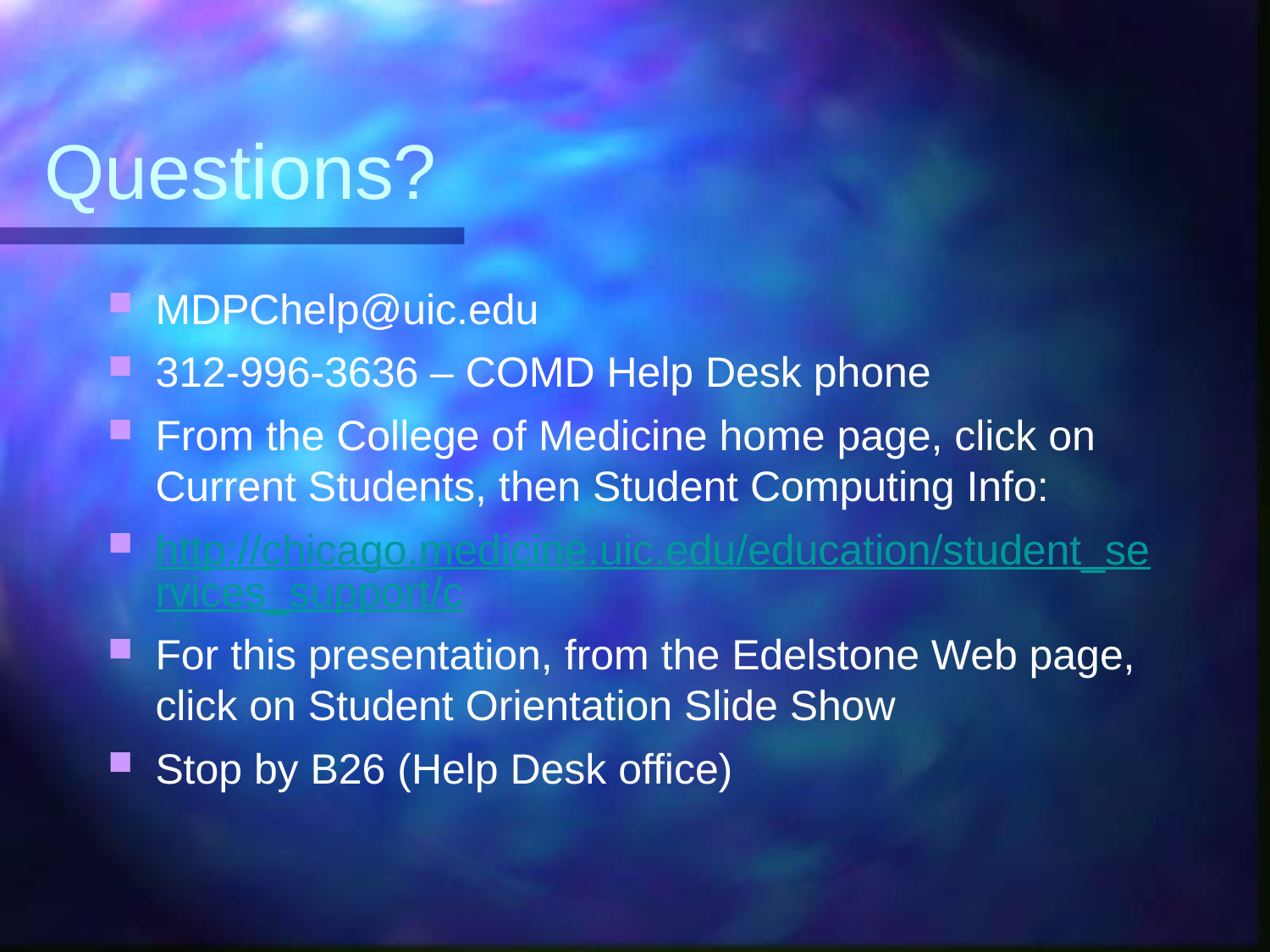

# Questions?

MDPChelp@uic.edu
312-996-3636 – COMD Help Desk phone
From the College of Medicine home page, click on Current Students, then Student Computing Info:
http://chicago.medicine.uic.edu/education/student_services_support/c
For this presentation, from the Edelstone Web page, click on Student Orientation Slide Show
Stop by B26 (Help Desk office)